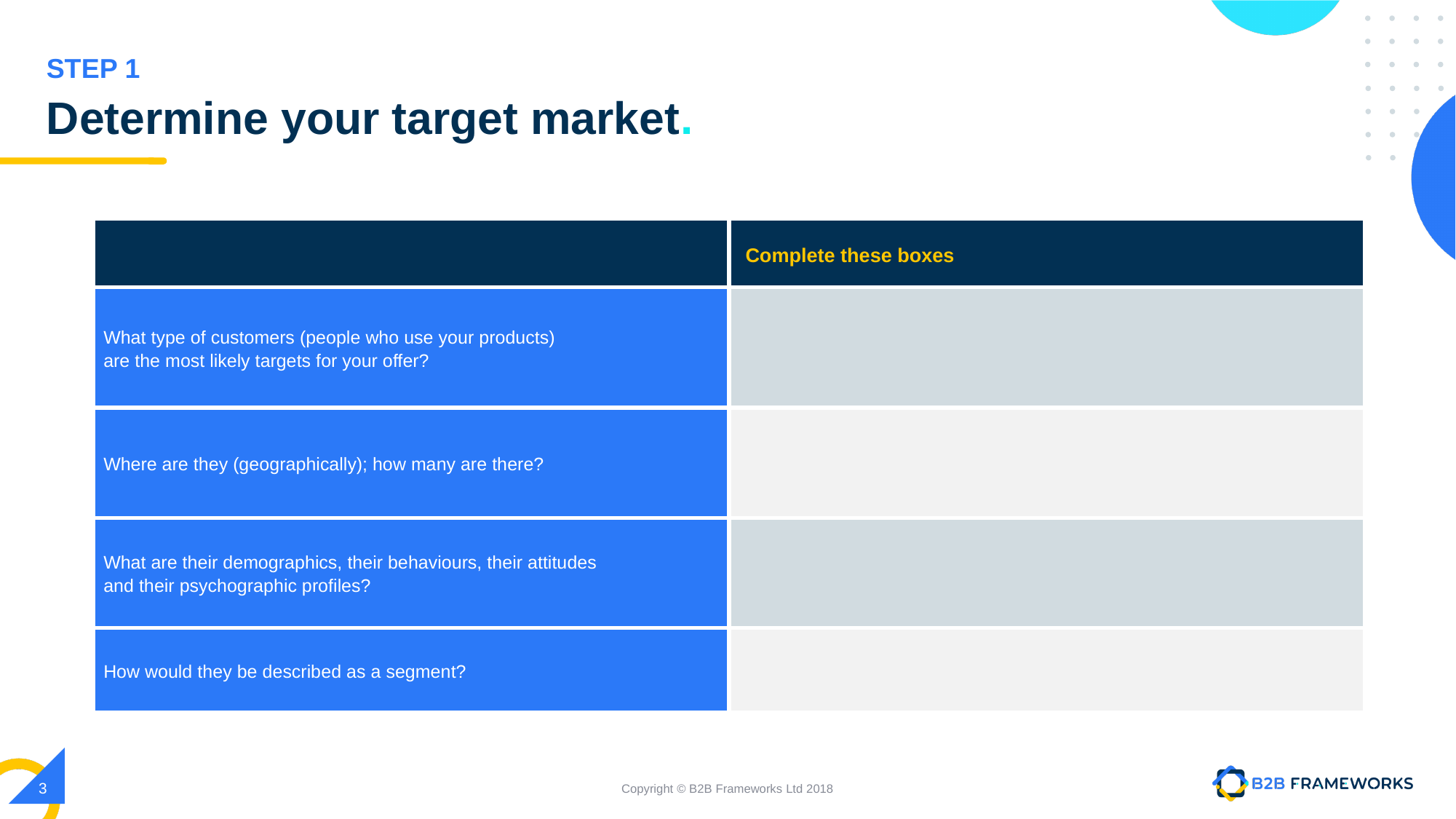

# Determine your target market.
|  | Complete these boxes |
| --- | --- |
| What type of customers (people who use your products) are the most likely targets for your offer? |  |
| Where are they (geographically); how many are there? |  |
| What are their demographics, their behaviours, their attitudes and their psychographic profiles? |  |
| How would they be described as a segment? |  |
3
Copyright © B2B Frameworks Ltd 2018